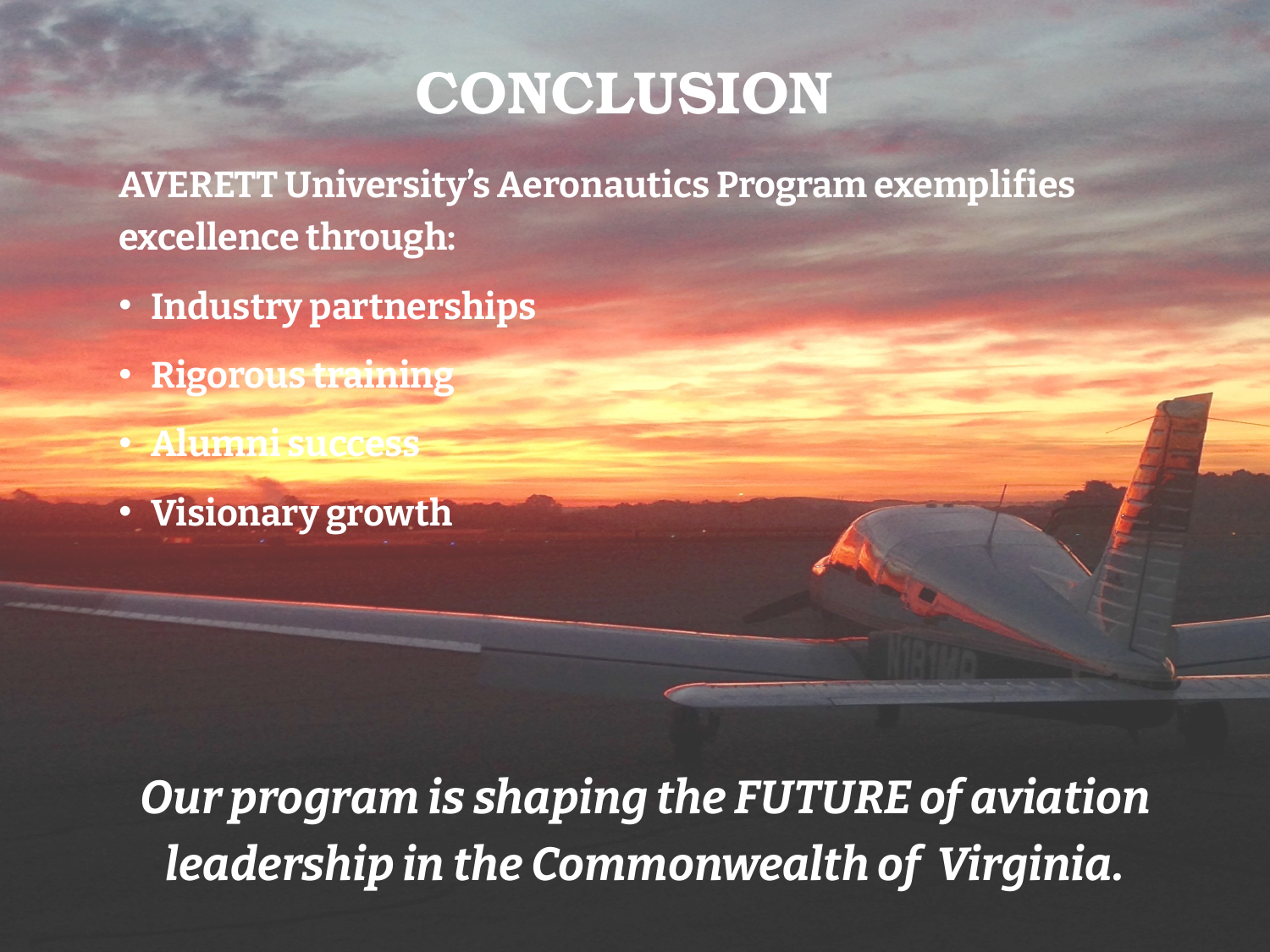

# Conclusion
Averett University’s Aeronautics Program exemplifies excellence through:
Industry partnerships
Rigorous training
Alumni success
Visionary growth

Our program is shaping the FUTURE of aviation leadership in the Commonwealth of  Virginia.